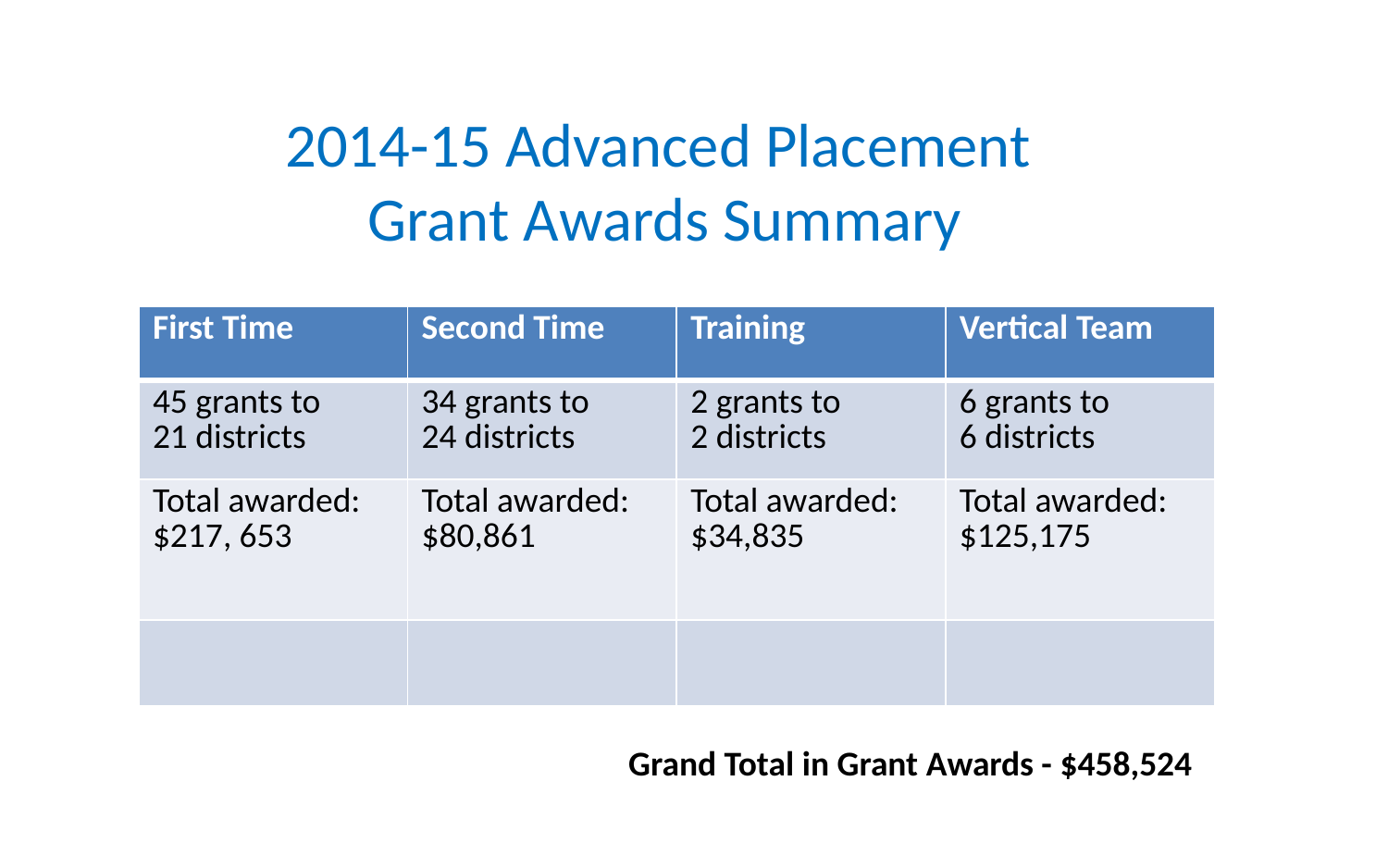

2014-15 Advanced Placement
Grant Awards Summary
| First Time | Second Time | Training | Vertical Team |
| --- | --- | --- | --- |
| 45 grants to 21 districts | 34 grants to 24 districts | 2 grants to 2 districts | 6 grants to 6 districts |
| Total awarded: $217, 653 | Total awarded: $80,861 | Total awarded: $34,835 | Total awarded: $125,175 |
|  |  |  |  |
                                                              Grand Total in Grant Awards - $458,524